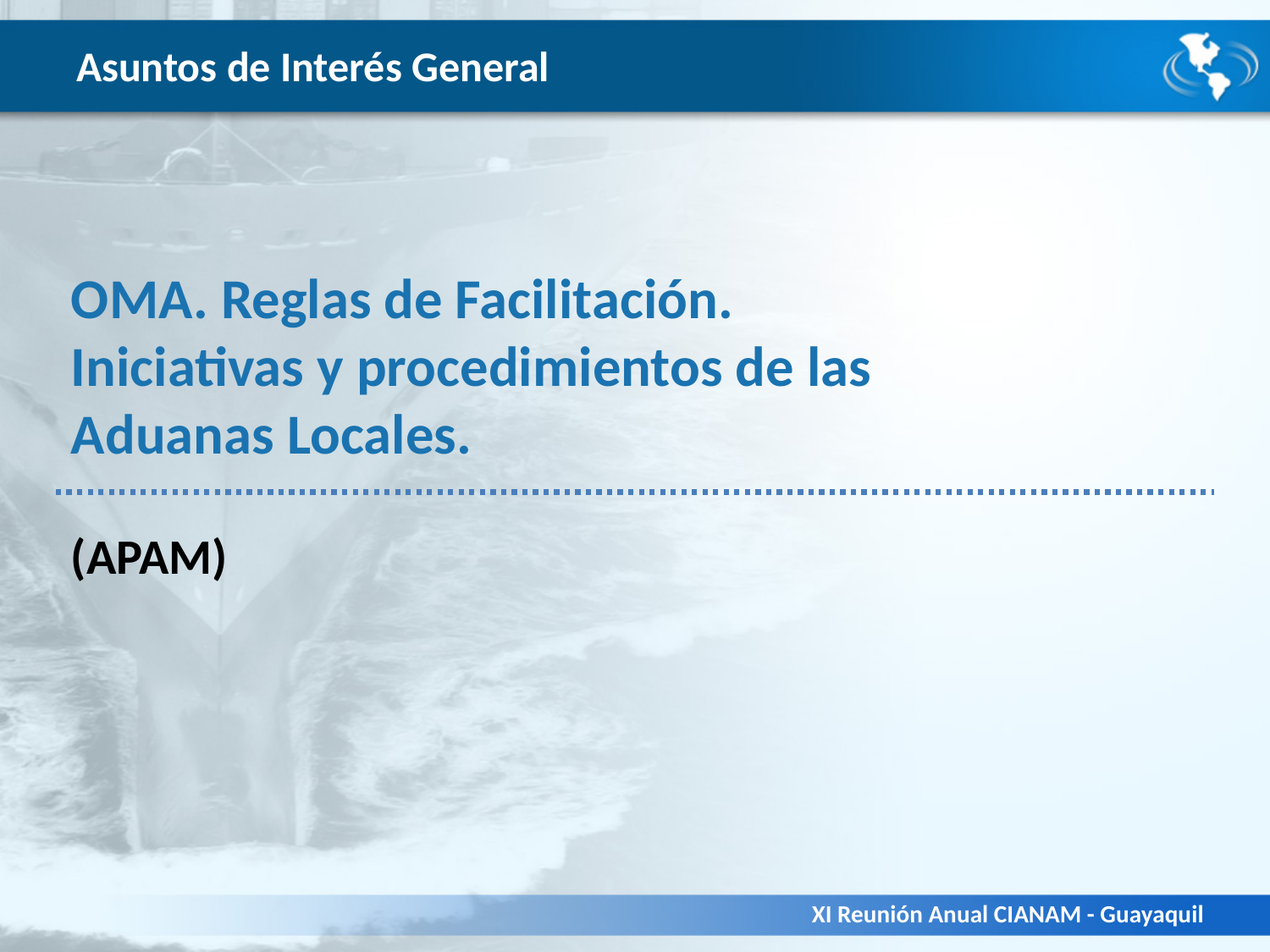

# Asuntos de Interés General
OMA. Reglas de Facilitación.
Iniciativas y procedimientos de las Aduanas Locales.
(APAM)